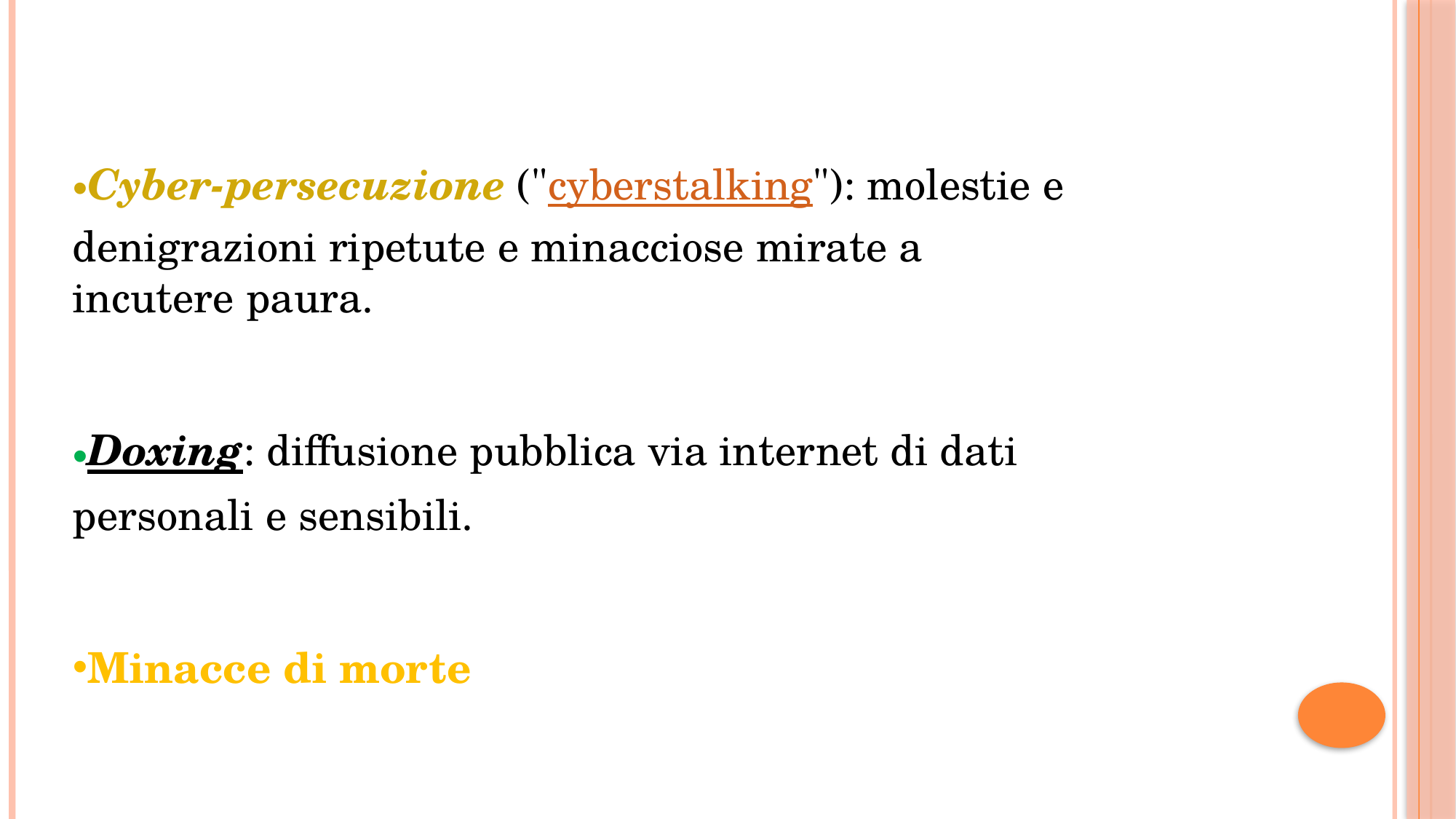

Cyber-persecuzione ("cyberstalking"): molestie e denigrazioni ripetute e minacciose mirate a incutere paura.

Doxing: diffusione pubblica via internet di dati personali e sensibili.

Minacce di morte